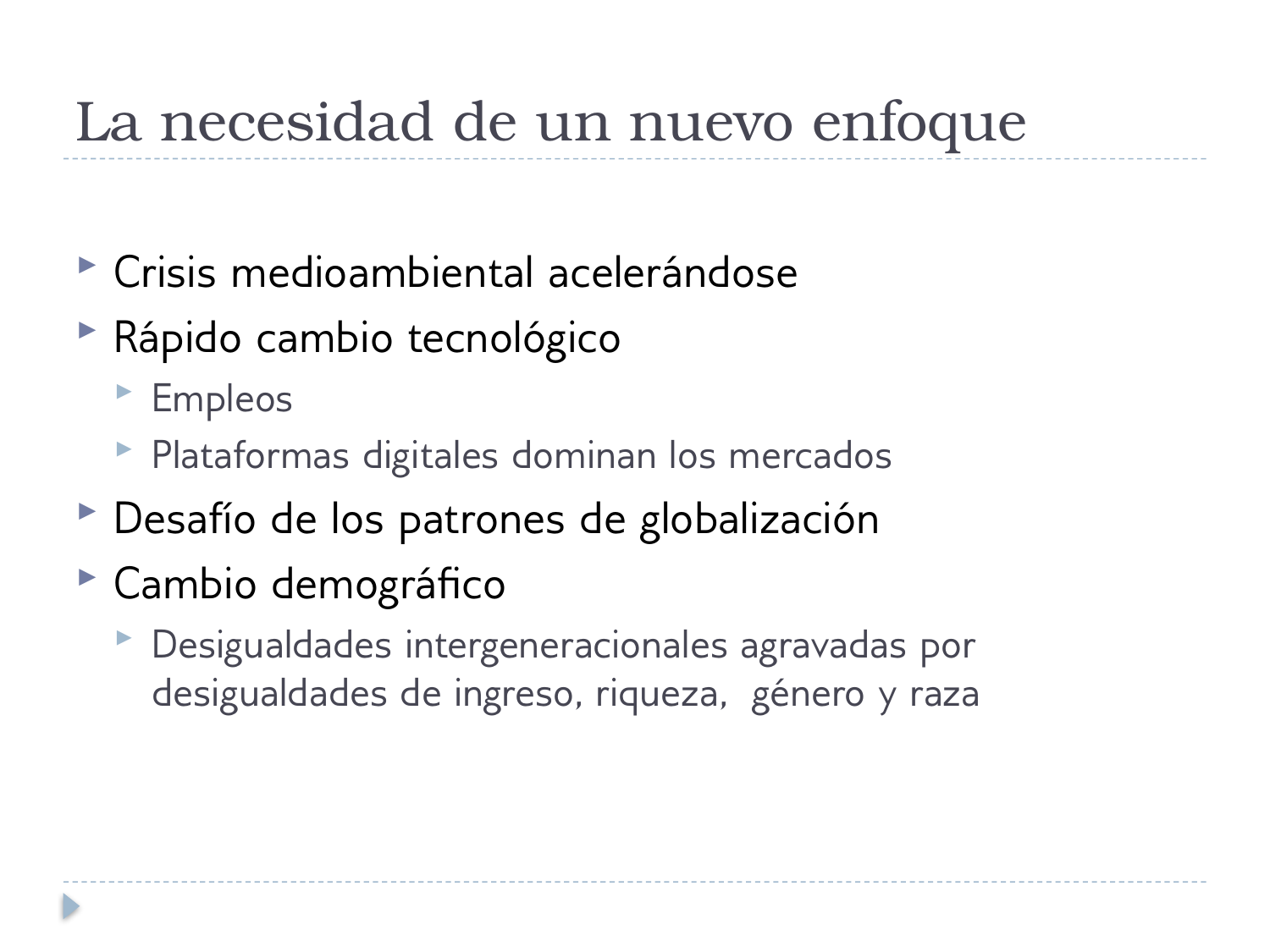

# La necesidad de un nuevo enfoque

Crisis medioambiental acelerándose
Rápido cambio tecnológico
Empleos
Plataformas digitales dominan los mercados
Desafío de los patrones de globalización
Cambio demográfico
Desigualdades intergeneracionales agravadas por desigualdades de ingreso, riqueza,  género y raza